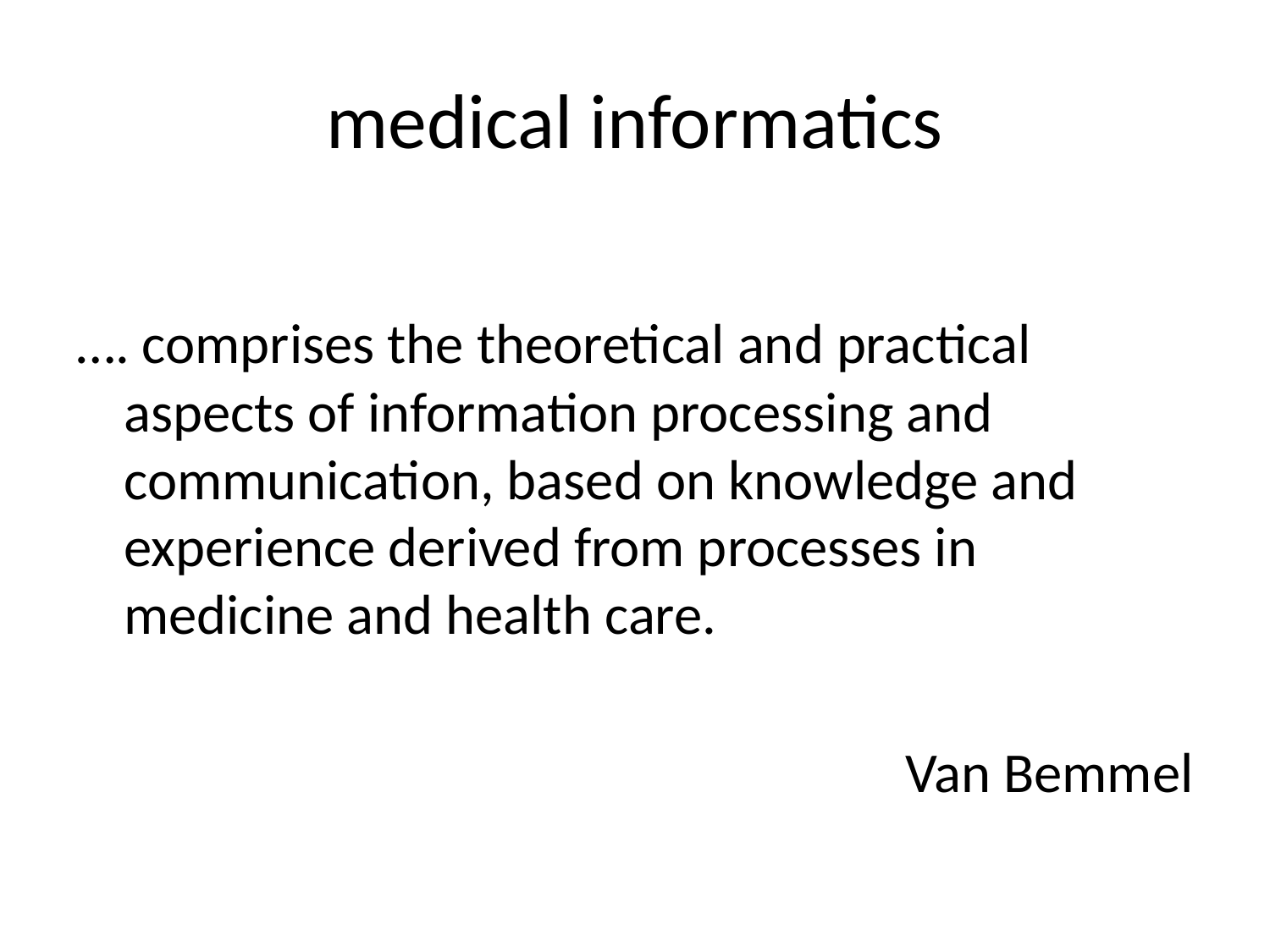

# medical informatics

…. comprises the theoretical and practical aspects of information processing and communication, based on knowledge and experience derived from processes in medicine and health care.

Van Bemmel